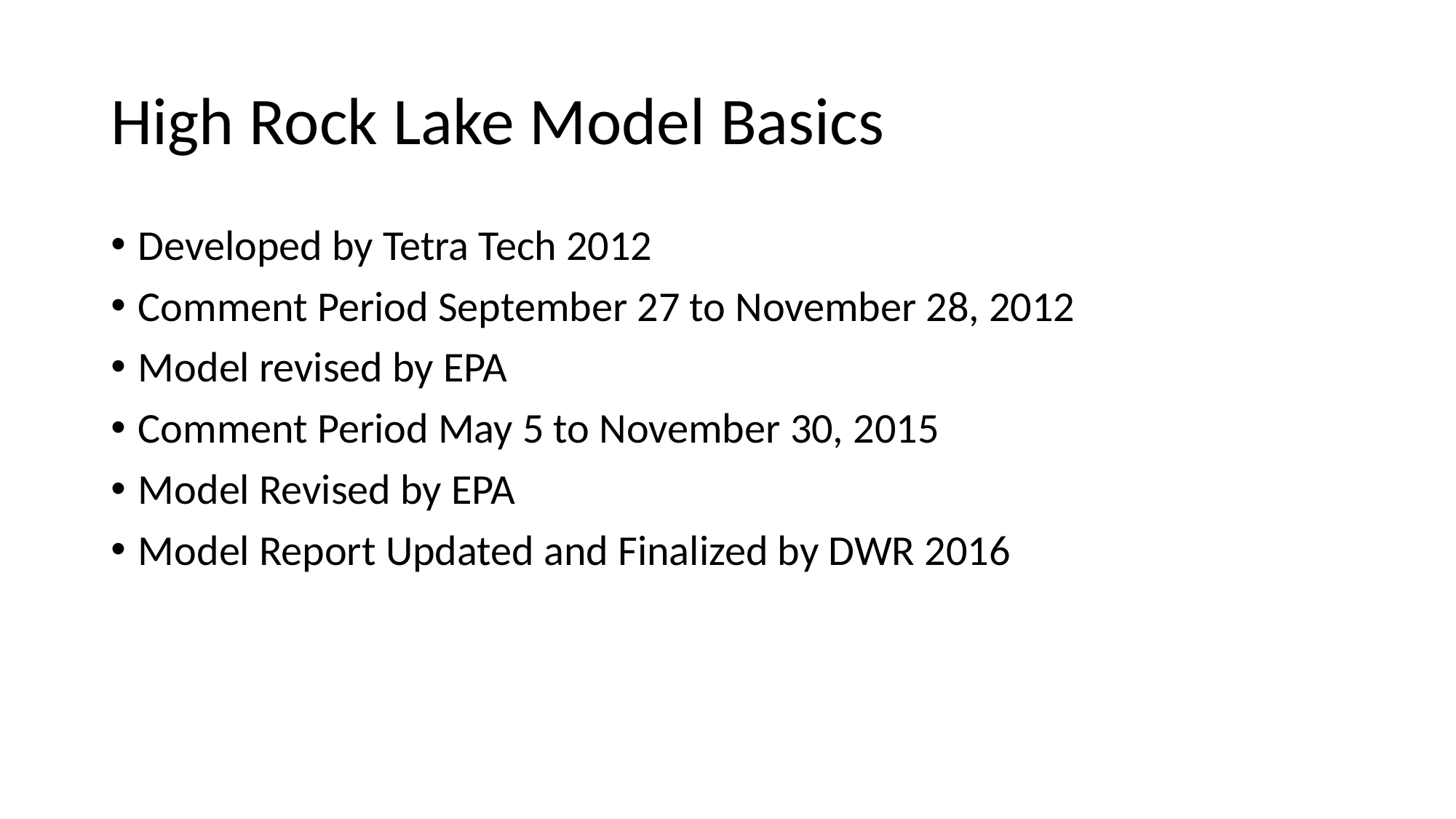

# High Rock Lake Model Basics
Developed by Tetra Tech 2012
Comment Period September 27 to November 28, 2012
Model revised by EPA
Comment Period May 5 to November 30, 2015
Model Revised by EPA
Model Report Updated and Finalized by DWR 2016